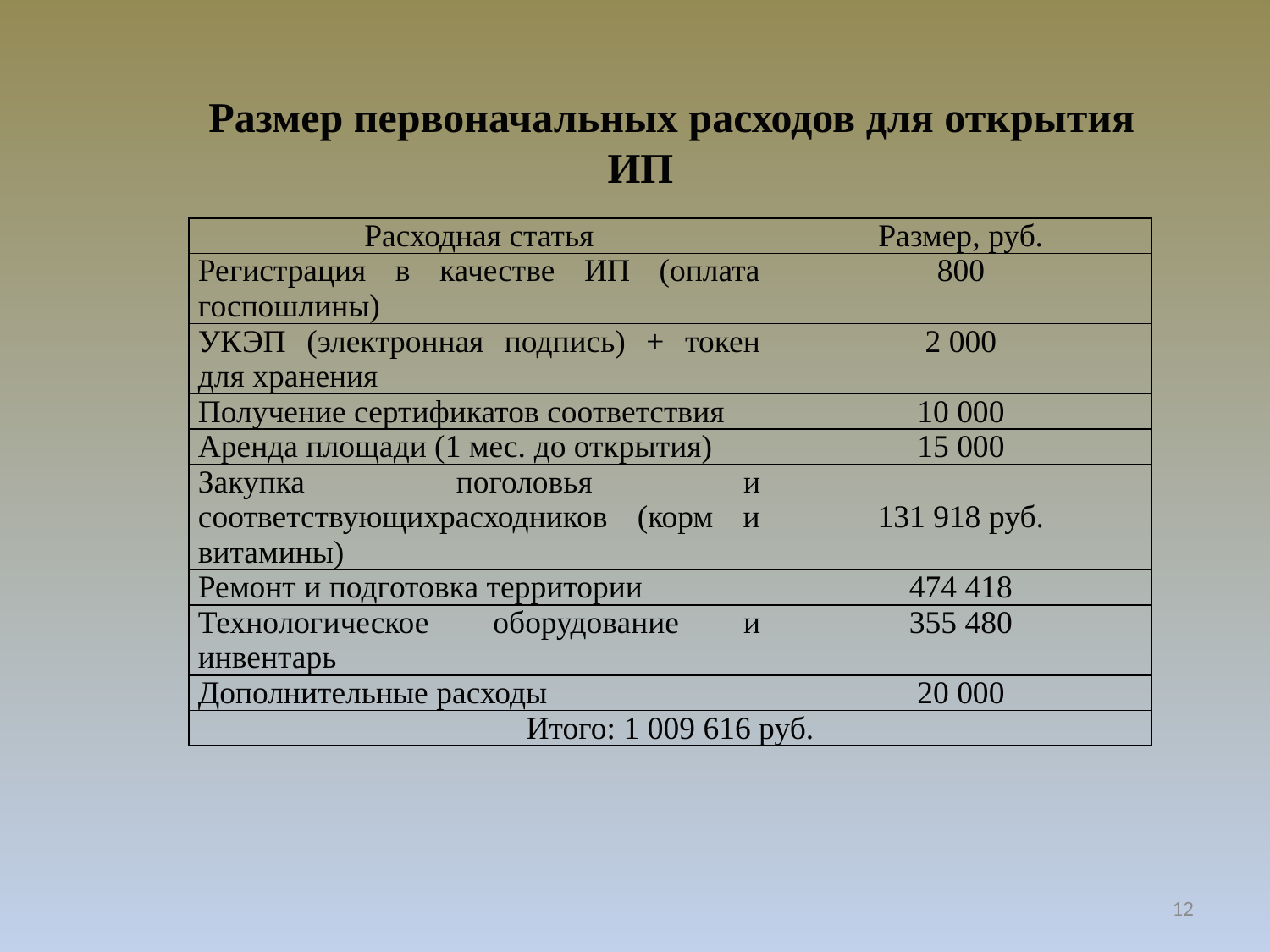

Размер первоначальных расходов для открытия ИП
| Расходная статья | Размер, руб. |
| --- | --- |
| Регистрация в качестве ИП (оплата госпошлины) | 800 |
| УКЭП (электронная подпись) + токен для хранения | 2 000 |
| Получение сертификатов соответствия | 10 000 |
| Аренда площади (1 мес. до открытия) | 15 000 |
| Закупка поголовья и соответствующихрасходников (корм и витамины) | 131 918 руб. |
| Ремонт и подготовка территории | 474 418 |
| Технологическое оборудование и инвентарь | 355 480 |
| Дополнительные расходы | 20 000 |
| Итого: 1 009 616 руб. |  |
12